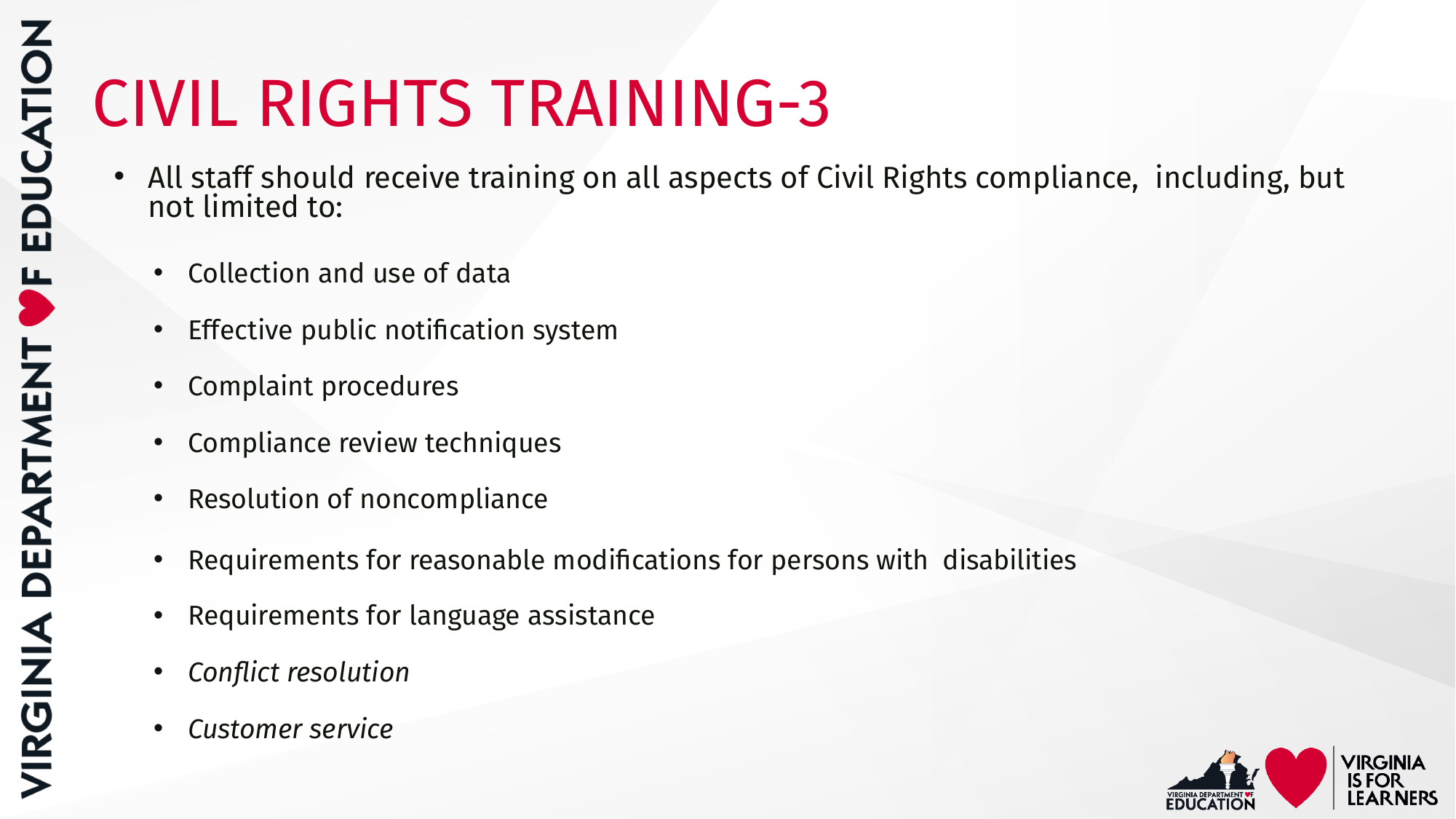

# CIVIL RIGHTS TRAINING-3
All staff should receive training on all aspects of Civil Rights compliance,  including, but not limited to:
Collection and use of data
Effective public notification system
Complaint procedures
Compliance review techniques
Resolution of noncompliance
Requirements for reasonable modifications for persons with  disabilities
Requirements for language assistance
Conflict resolution
Customer service